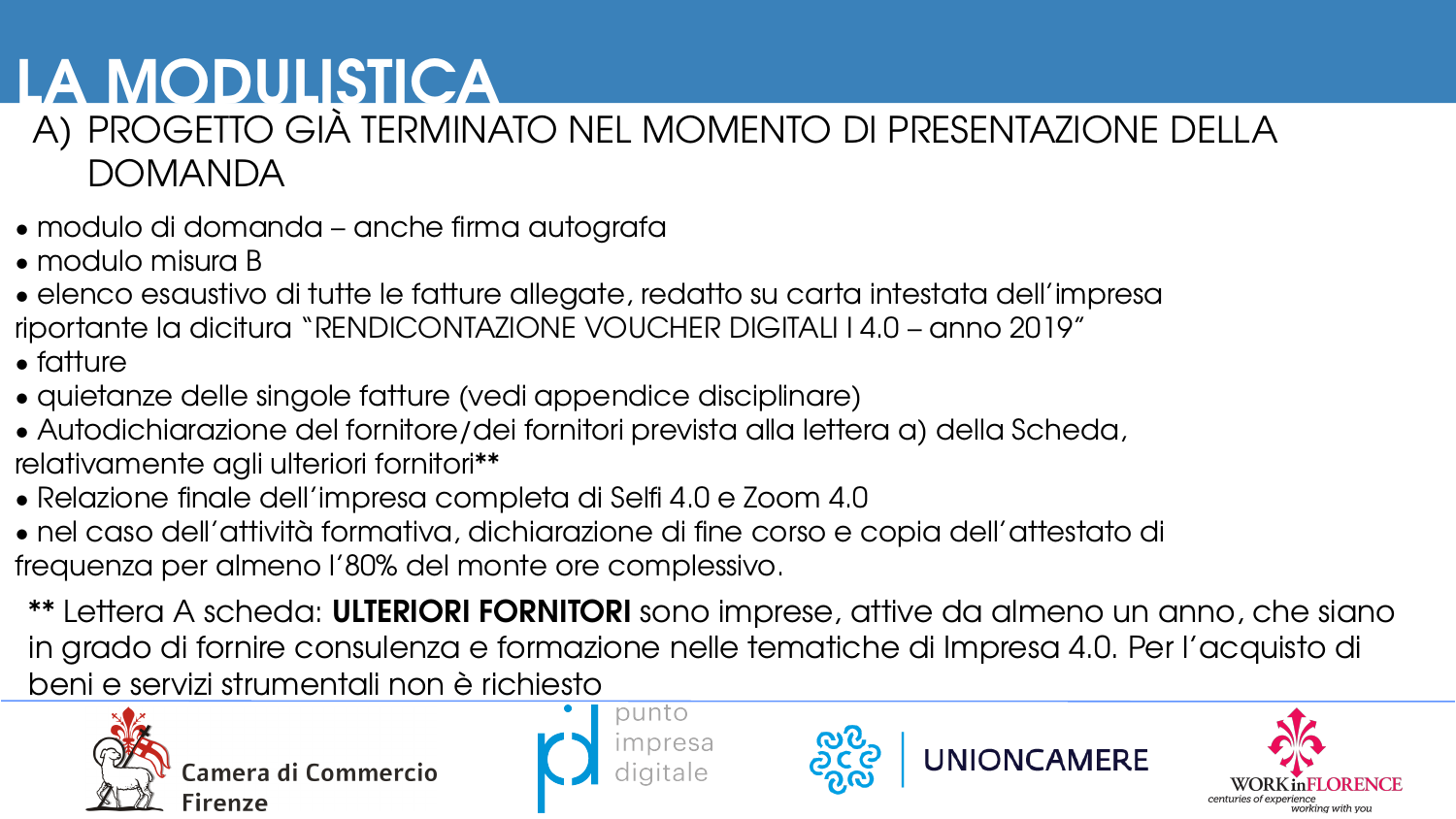

LA MODULISTICA
PROGETTO GIÀ TERMINATO NEL MOMENTO DI PRESENTAZIONE DELLA DOMANDA

• modulo di domanda – anche firma autografa
• modulo misura B
• elenco esaustivo di tutte le fatture allegate, redatto su carta intestata dell’impresa
riportante la dicitura “RENDICONTAZIONE VOUCHER DIGITALI I 4.0 – anno 2019”
• fatture
• quietanze delle singole fatture (vedi appendice disciplinare)
• Autodichiarazione del fornitore/dei fornitori prevista alla lettera a) della Scheda,
relativamente agli ulteriori fornitori**
• Relazione finale dell’impresa completa di Selfi 4.0 e Zoom 4.0
• nel caso dell’attività formativa, dichiarazione di fine corso e copia dell’attestato di
frequenza per almeno l’80% del monte ore complessivo.
** Lettera A scheda: ULTERIORI FORNITORI sono imprese, attive da almeno un anno, che siano in grado di fornire consulenza e formazione nelle tematiche di Impresa 4.0. Per l’acquisto di beni e servizi strumentali non è richiesto